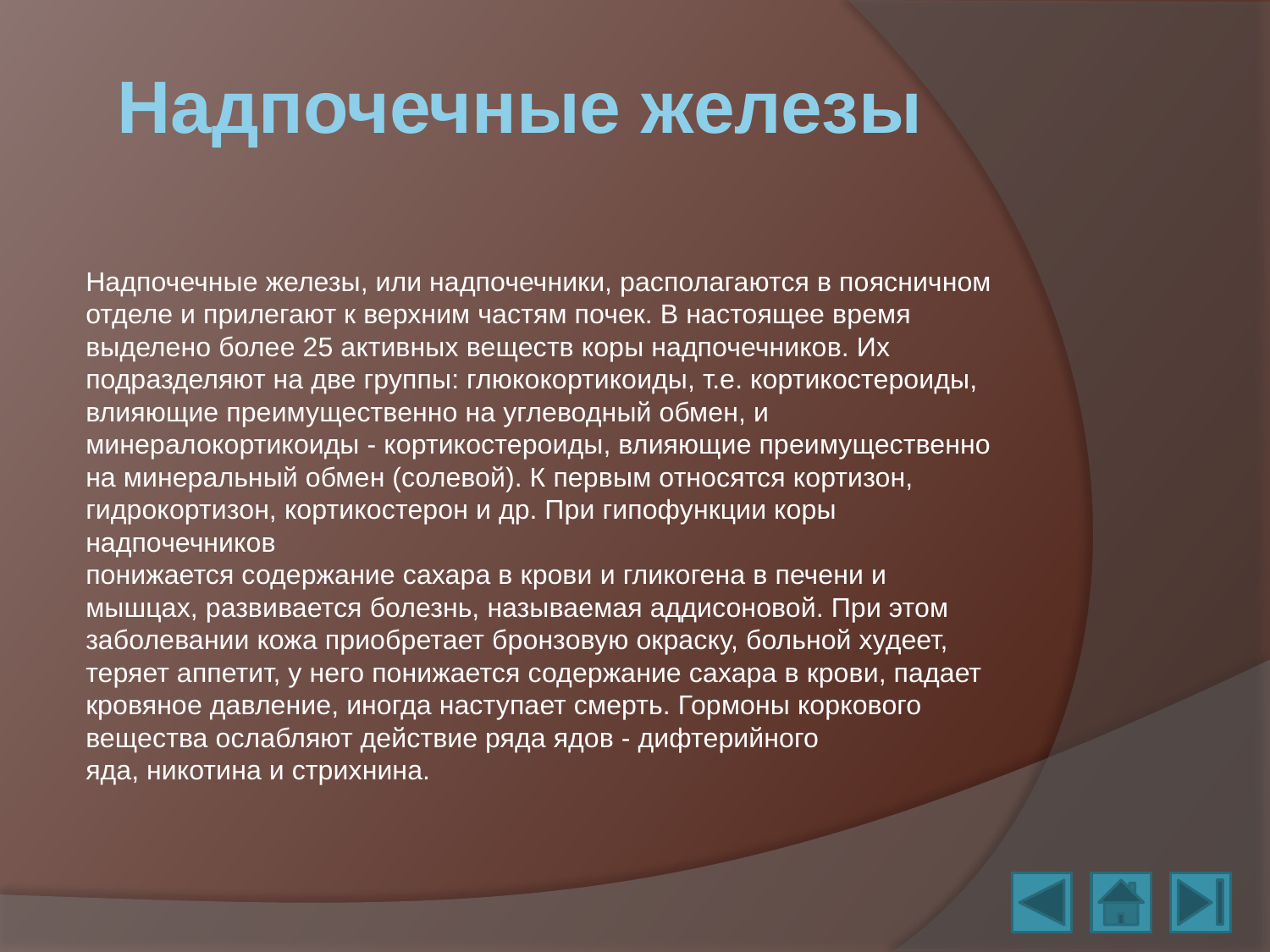

# Надпочечные железы
Надпочечные железы, или надпочечники, располагаются в поясничном отделе и прилегают к верхним частям почек. В настоящее время выделено более 25 активных веществ коры надпочечников. Их подразделяют на две группы: глюкокортикоиды, т.е. кортикостероиды, влияющие преимущественно на углеводный обмен, и минералокортикоиды - кортикостероиды, влияющие преимущественно на минеральный обмен (солевой). К первым относятся кортизон, гидрокортизон, кортикостерон и др. При гипофункции коры надпочечников 
понижается содержание сахара в крови и гликогена в печени и мышцах, развивается болезнь, называемая аддисоновой. При этом заболевании кожа приобретает бронзовую окраску, больной худеет, теряет аппетит, у него понижается содержание сахара в крови, падает кровяное давление, иногда наступает смерть. Гормоны коркового вещества ослабляют действие ряда ядов - дифтерийного 
яда, никотина и стрихнина.